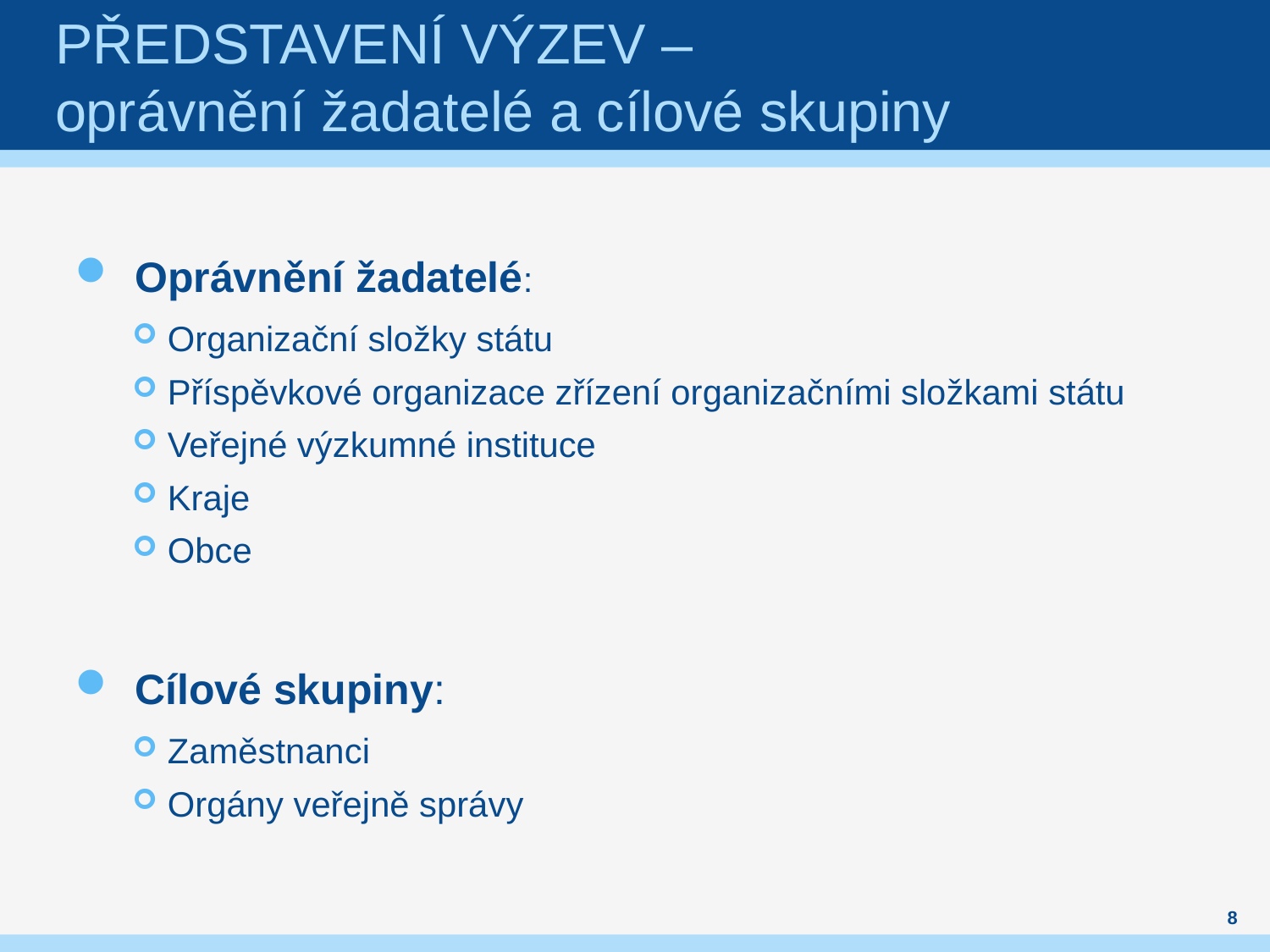

# Představení výzev – oprávnění žadatelé a cílové skupiny
Oprávnění žadatelé:
Organizační složky státu
Příspěvkové organizace zřízení organizačními složkami státu
Veřejné výzkumné instituce
Kraje
Obce

Cílové skupiny:
Zaměstnanci
Orgány veřejně správy
8